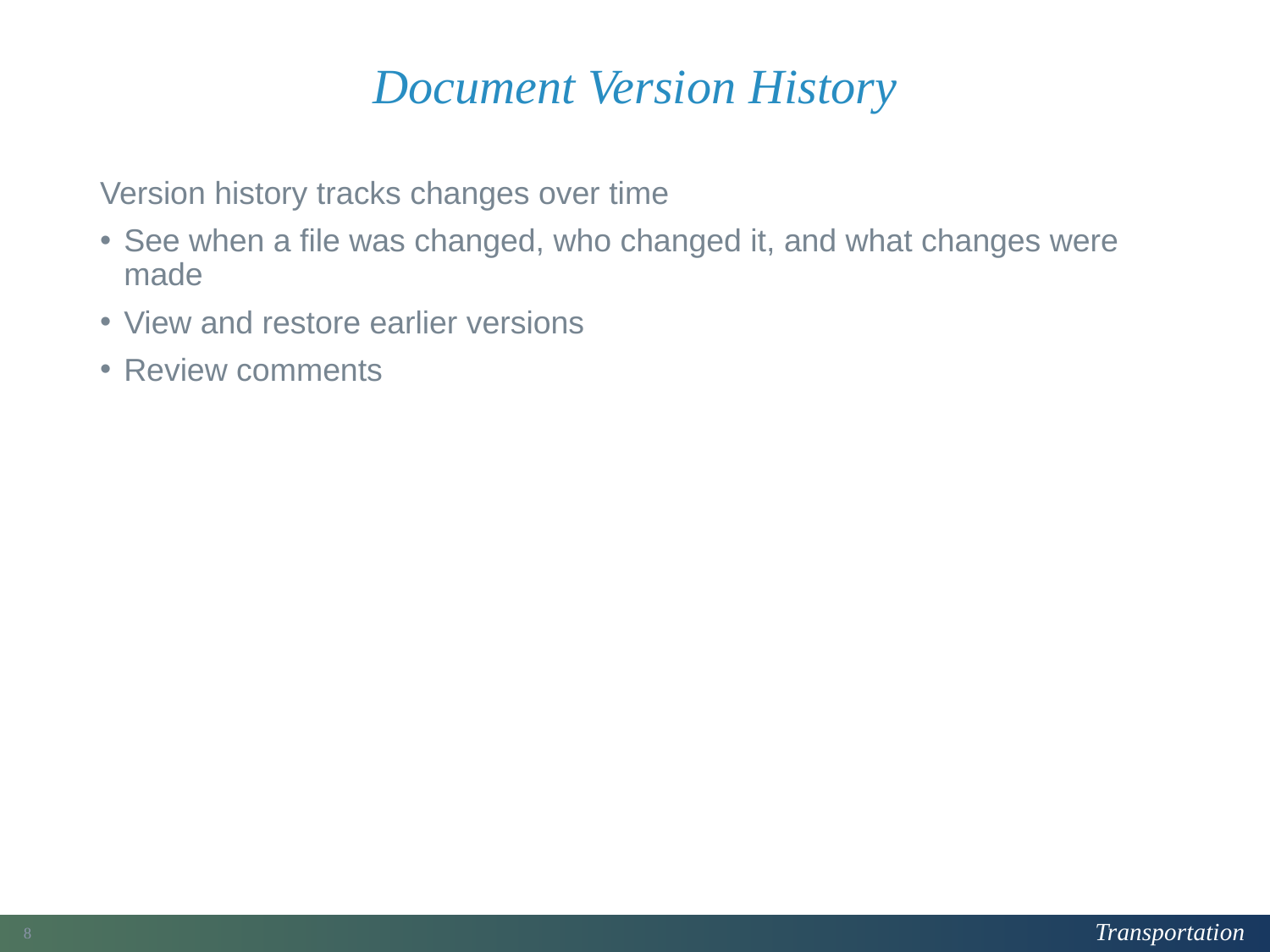

# Document Version History
Version history tracks changes over time
See when a file was changed, who changed it, and what changes were made
View and restore earlier versions
Review comments
8